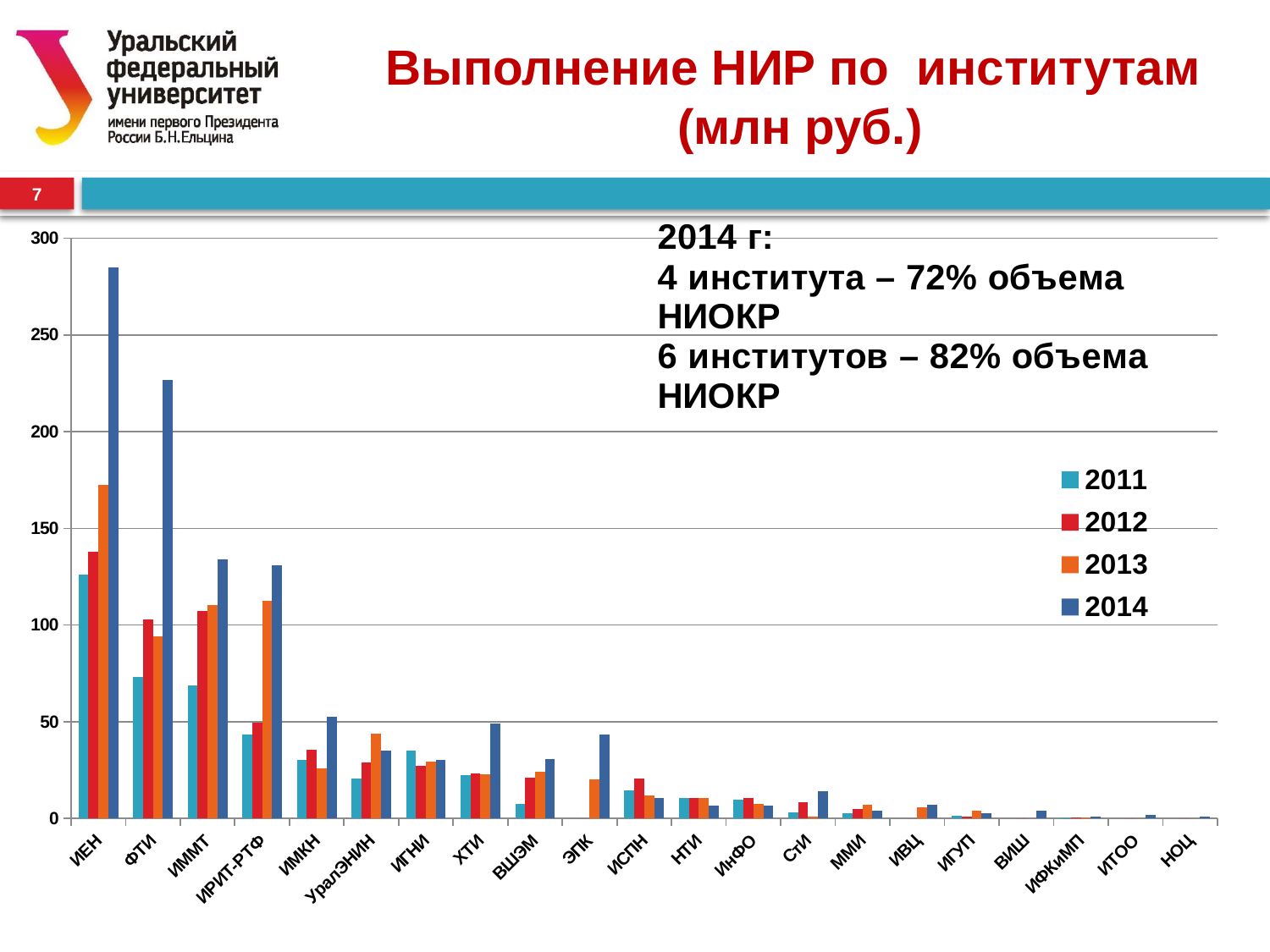

Выполнение НИР по  институтам
(млн руб.)
7

### Chart

| Category |  |  |  |  |
|---|---|---|---|---|
| ИЕН | 125.9 | 138.1 | 172.581 | 284.93773999999996 |
| ФТИ | 73.3 | 103.0 | 93.945 | 226.80067300000002 |
| ИММТ | 68.7 | 107.2 | 110.376 | 134.055798 |
| ИРИТ-РТФ | 43.6 | 49.4 | 112.347 | 131.088563 |
| ИМКН | 30.3 | 35.5 | 26.064 | 52.722677000000004 |
| УралЭНИН | 20.5 | 28.9 | 43.727 | 35.200614 |
| ИГНИ | 35.2 | 27.4 | 29.423 | 30.351086 |
| ХТИ | 22.4 | 23.3 | 22.623 | 49.162743 |
| ВШЭМ | 7.5 | 21.0 | 24.077 | 30.826085 |
| ЭПК | 0.0 | 0.0 | 20.0 | 43.36343 |
| ИСПН | 14.7 | 20.8 | 11.809 | 10.666 |
| НТИ | 10.5 | 10.7 | 10.717 | 6.436356 |
| ИнФО | 9.8 | 10.5 | 7.339 | 6.671600000000001 |
| СтИ | 3.2 | 8.6 | 0.977 | 14.167207000000001 |
| ММИ | 2.6 | 4.7 | 7.085 | 4.220231 |
| ИВЦ | 0.0 | 0.0 | 5.914 | 7.133 |
| ИГУП | 1.3 | 0.8 | 4.141 | 2.905 |
| ВИШ | 0.0 | 0.0 | 0.0 | 3.828701 |
| ИФКиМП | 0.2 | 0.3 | 0.71 | 0.9893 |
| ИТОО | 0.0 | 0.0 | 0.0 | 1.850796 |
| НОЦ | 0.0 | 0.0 | 0.0 | 0.7979510000000001 |